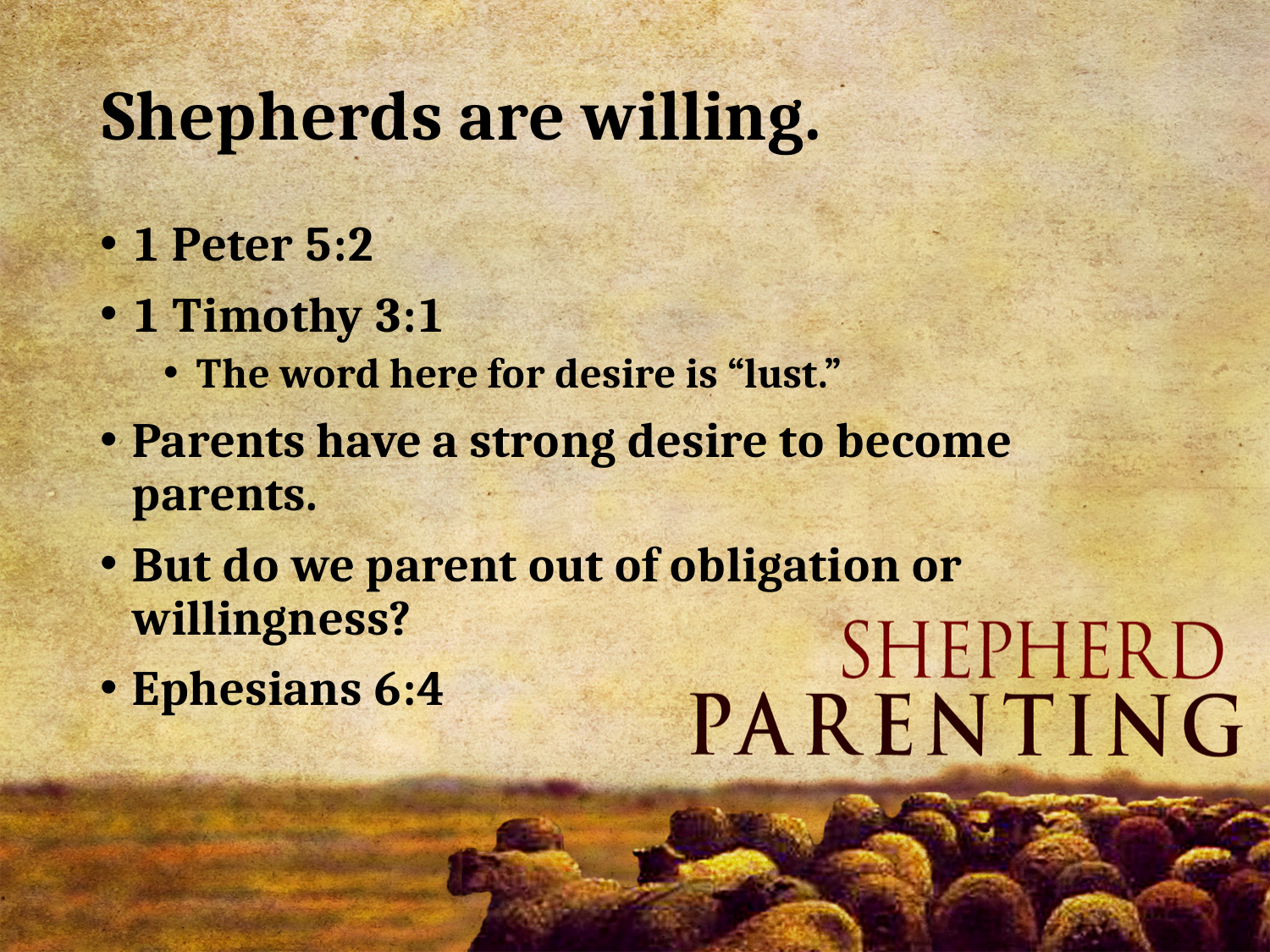

# Shepherds are willing.
1 Peter 5:2
1 Timothy 3:1
The word here for desire is “lust.”
Parents have a strong desire to become parents.
But do we parent out of obligation or willingness?
Ephesians 6:4